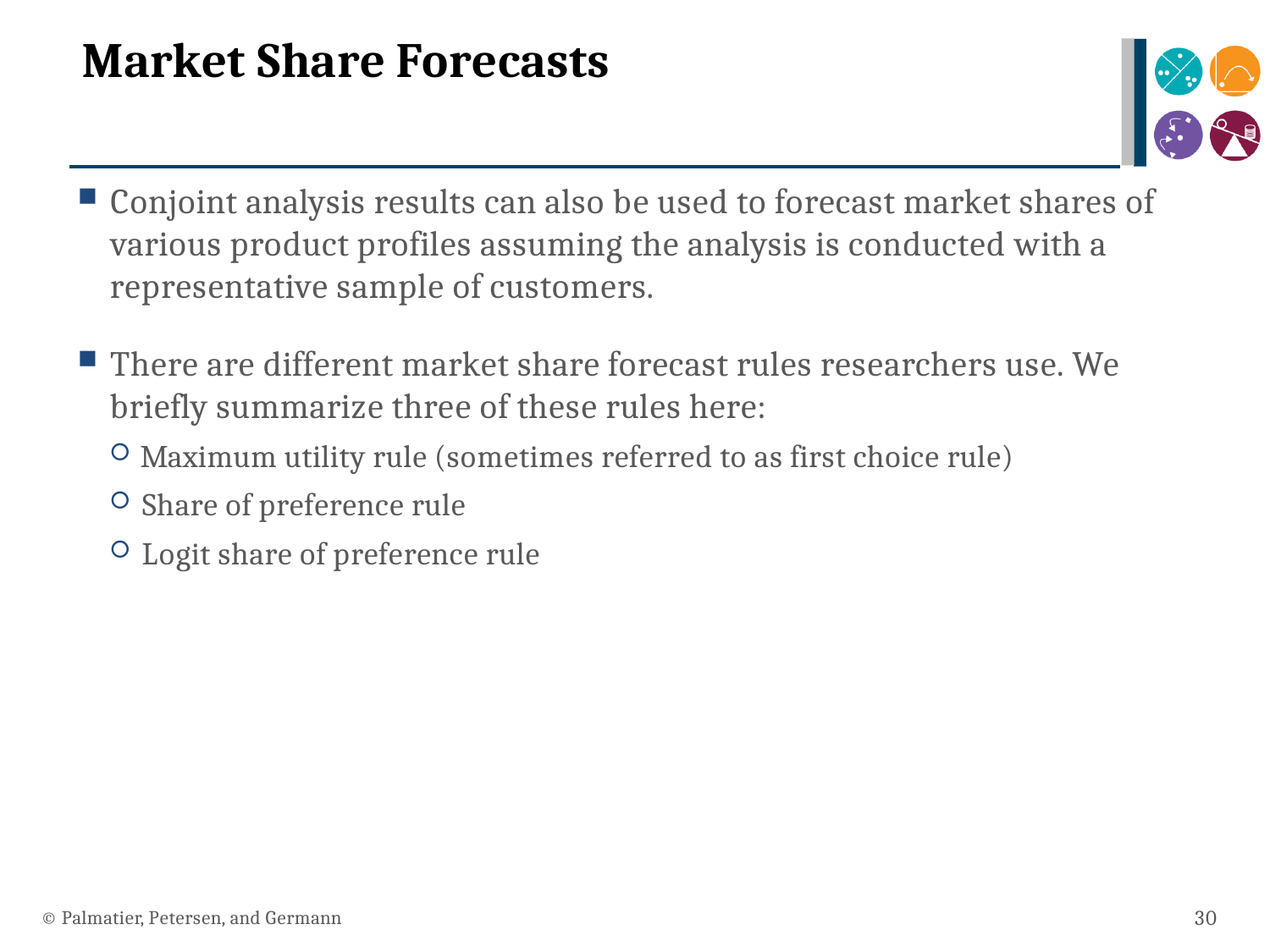

# Market Share Forecasts
Conjoint analysis results can also be used to forecast market shares of various product profiles assuming the analysis is conducted with a representative sample of customers.
There are different market share forecast rules researchers use. We briefly summarize three of these rules here:
Maximum utility rule (sometimes referred to as first choice rule)
Share of preference rule
Logit share of preference rule
© Palmatier, Petersen, and Germann
30